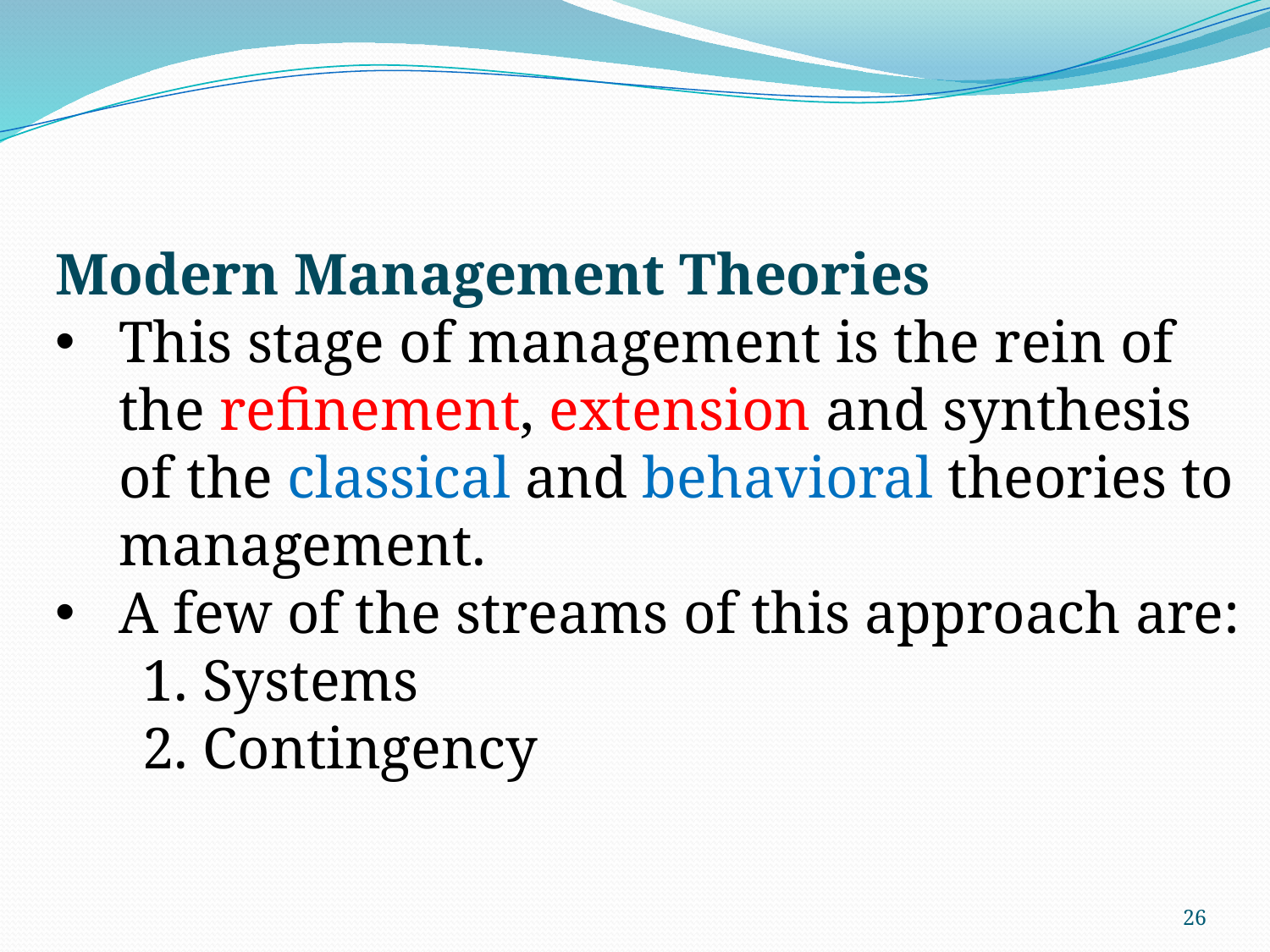

Modern Management Theories
This stage of management is the rein of the refinement, extension and synthesis of the classical and behavioral theories to management.
A few of the streams of this approach are:
      1. Systems
      2. Contingency
26